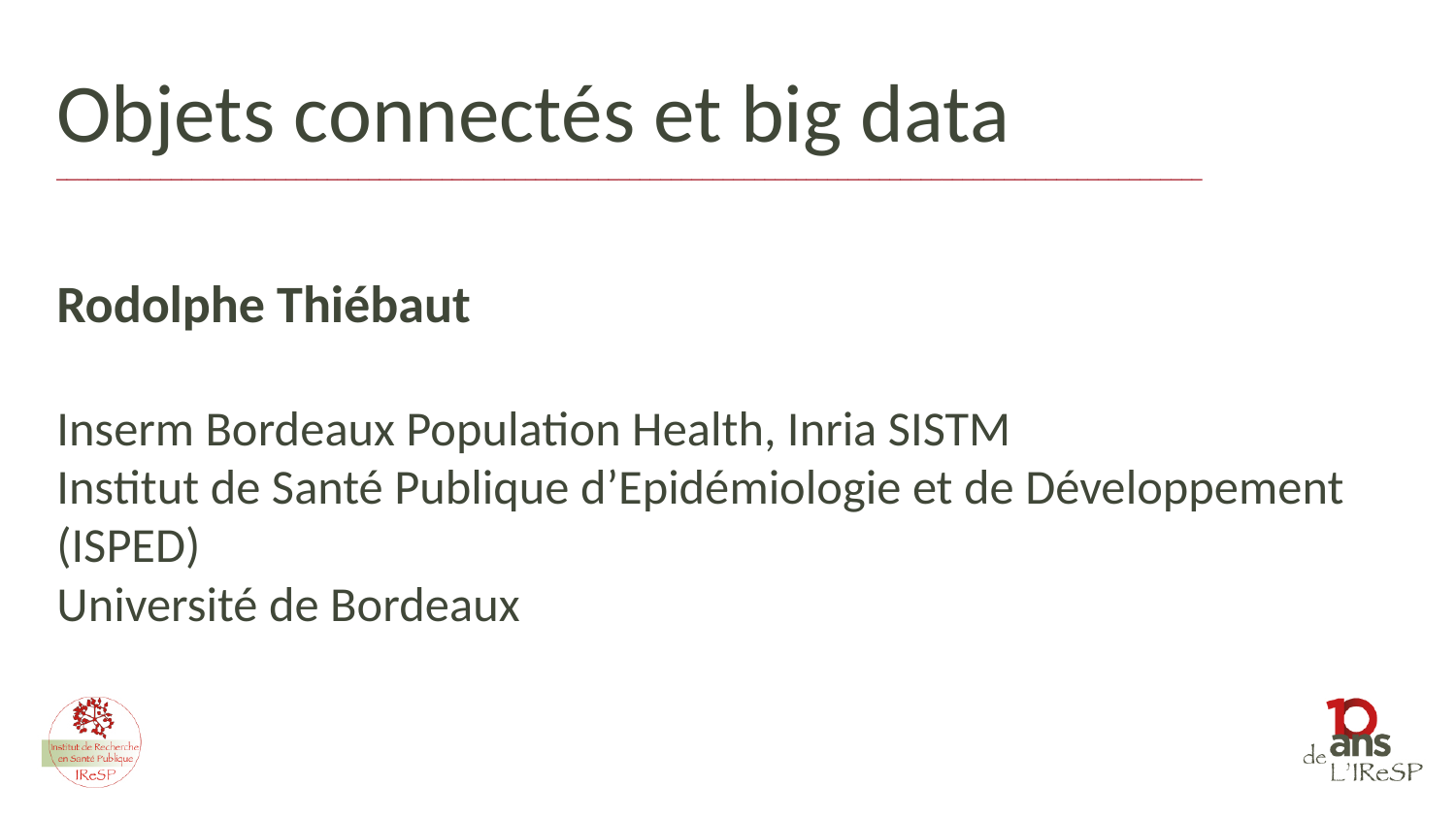

Objets connectés et big data
______________________________________________________________________________________________________________

Rodolphe Thiébaut

Inserm Bordeaux Population Health, Inria SISTM
Institut de Santé Publique d’Epidémiologie et de Développement (ISPED)
Université de Bordeaux